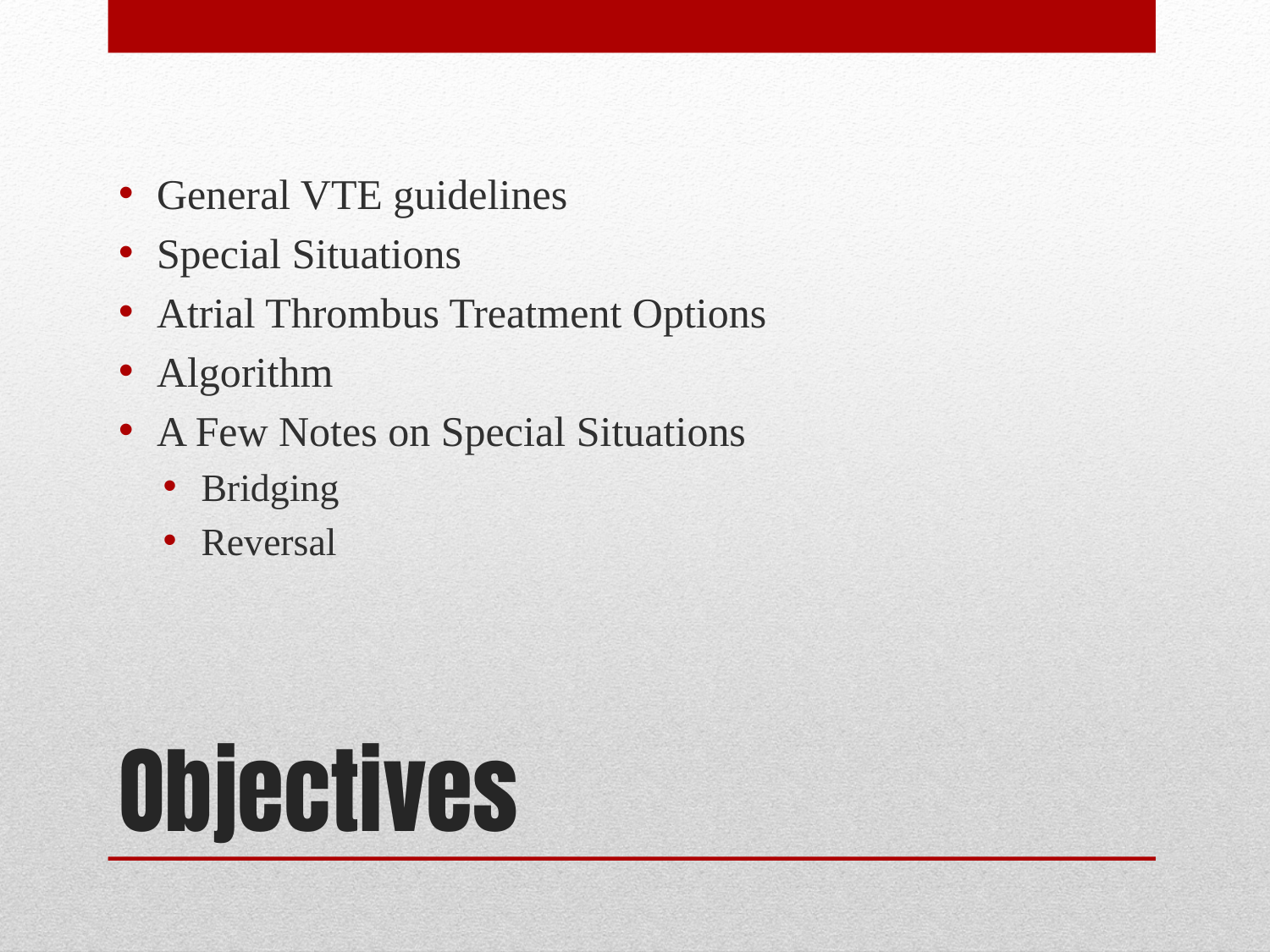

General VTE guidelines
Special Situations
Atrial Thrombus Treatment Options
Algorithm
A Few Notes on Special Situations
Bridging
Reversal
# Objectives